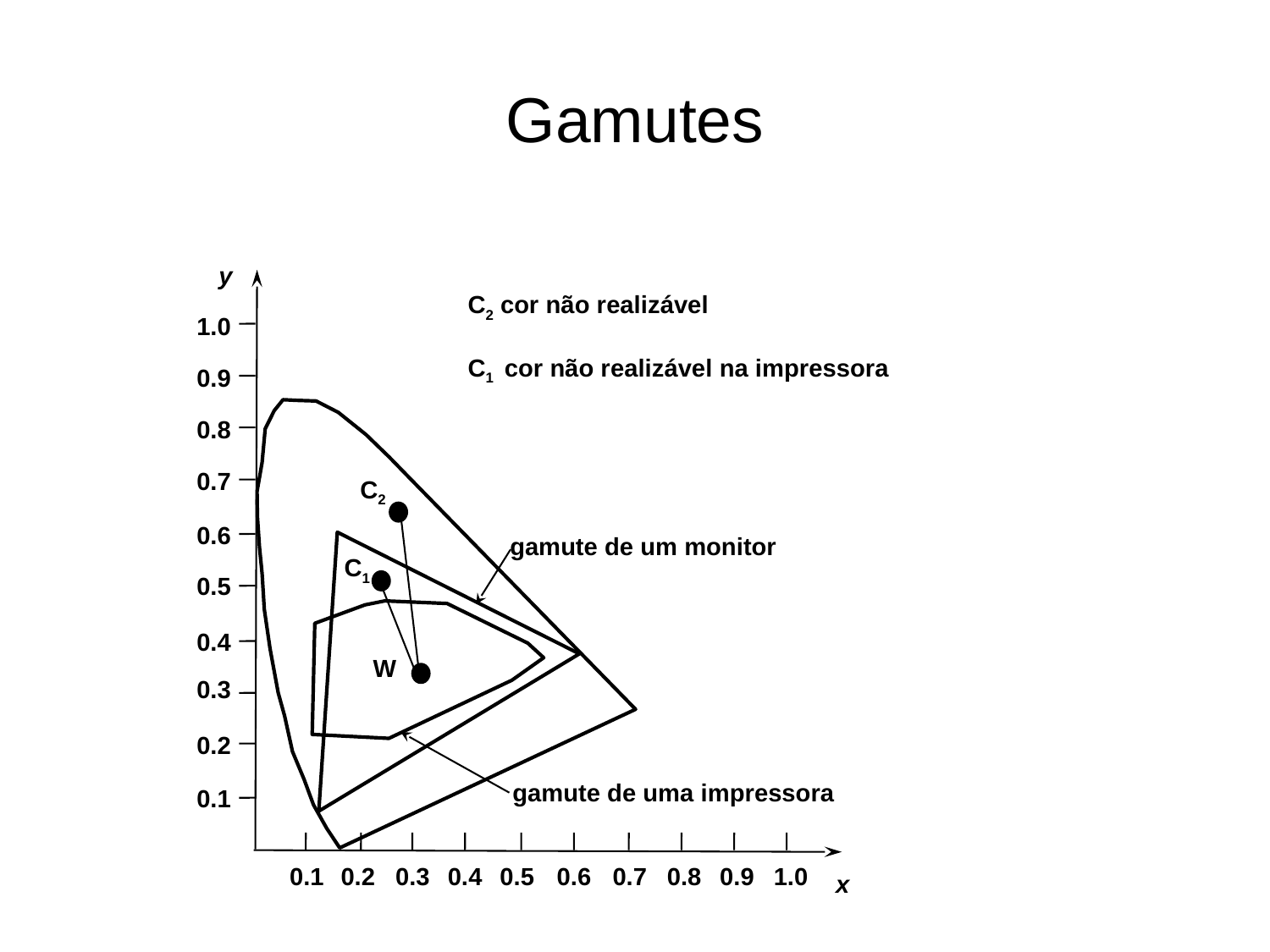

# Gamutes
y

1.0
0.9
0.8
0.7
0.6
0.5
0.4
0.3
0.2
0.1
C2 cor não realizável

C1  cor não realizável na impressora

C2

gamute de um monitor

C1

W

gamute de uma impressora

0.1
0.2
0.3
0.4
0.5
0.6
0.7
0.8
0.9
1.0
x